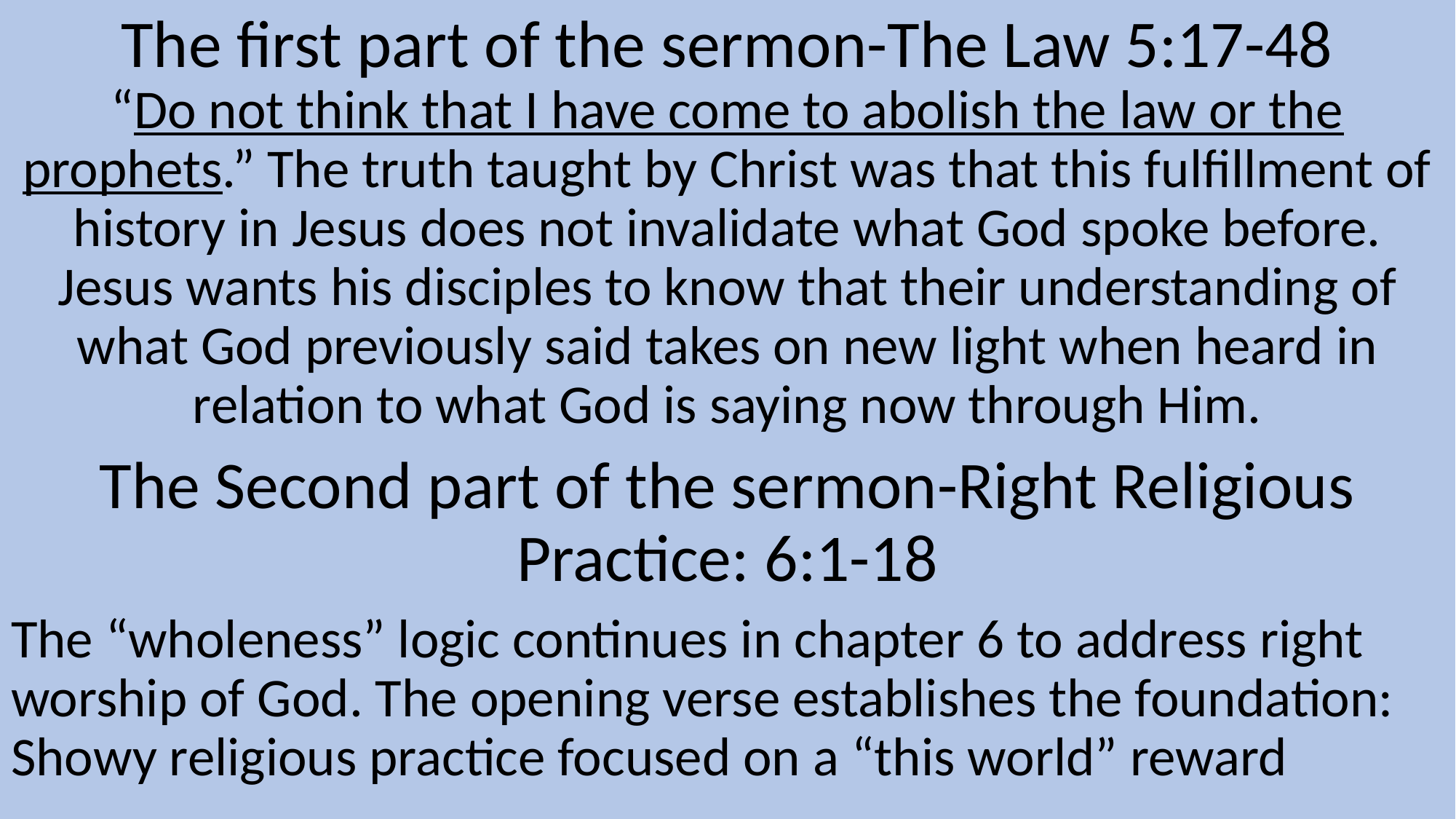

# The first part of the sermon-The Law 5:17-48 “Do not think that I have come to abolish the law or the prophets.” The truth taught by Christ was that this fulfillment of history in Jesus does not invalidate what God spoke before. Jesus wants his disciples to know that their understanding of what God previously said takes on new light when heard in relation to what God is saying now through Him.
The Second part of the sermon-Right Religious Practice: 6:1-18
The “wholeness” logic continues in chapter 6 to address right worship of God. The opening verse establishes the foundation: Showy religious practice focused on a “this world” reward